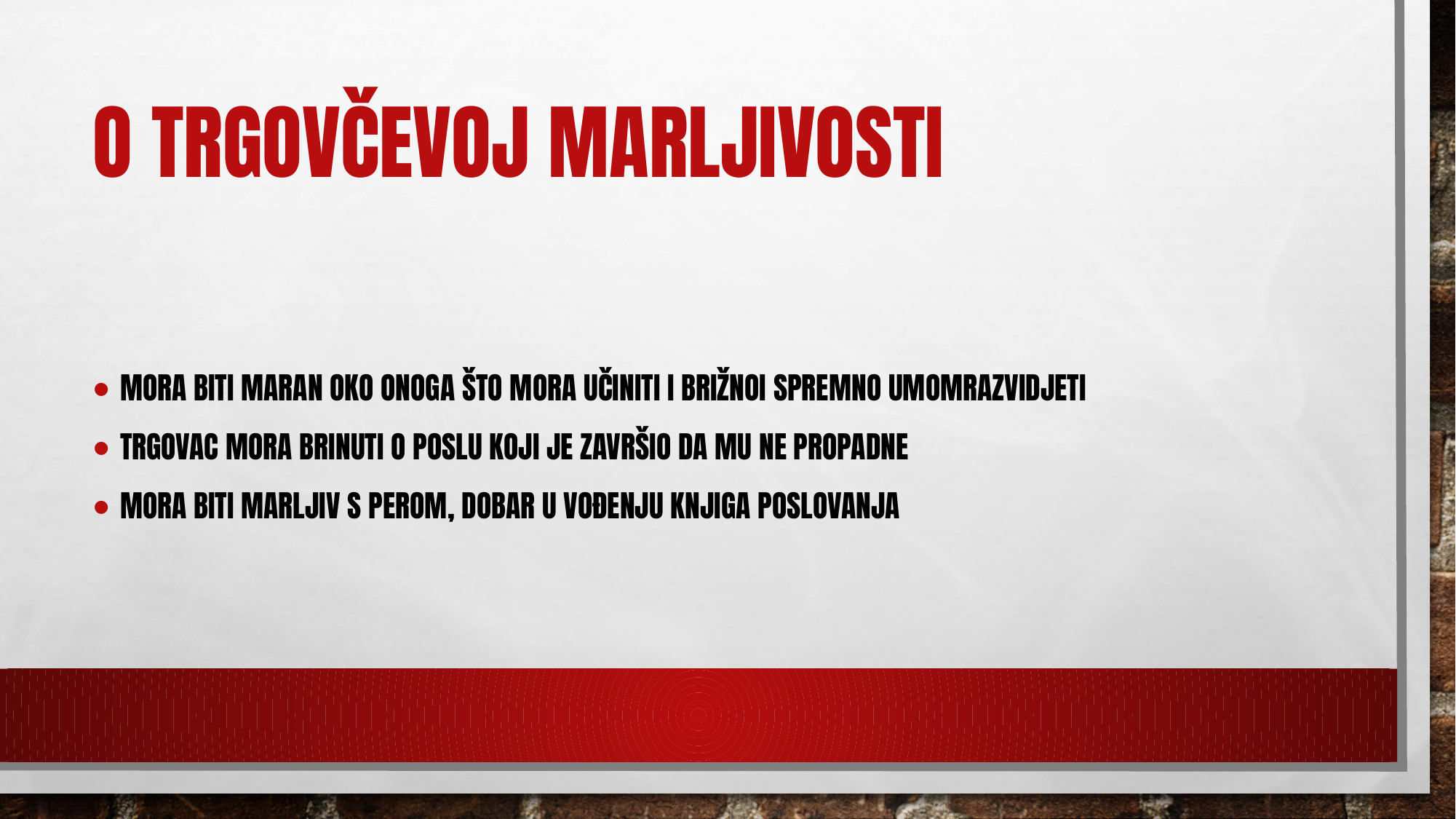

# O trgovčevoj marljivosti
Mora biti maran oko onoga što mora učiniti i brižnoi spremno umomrazvidjeti
Trgovac mora brinuti o poslu koji je završio da mu ne propadne
Mora biti marljiv s perom, dobar u vođenju knjiga poslovanja